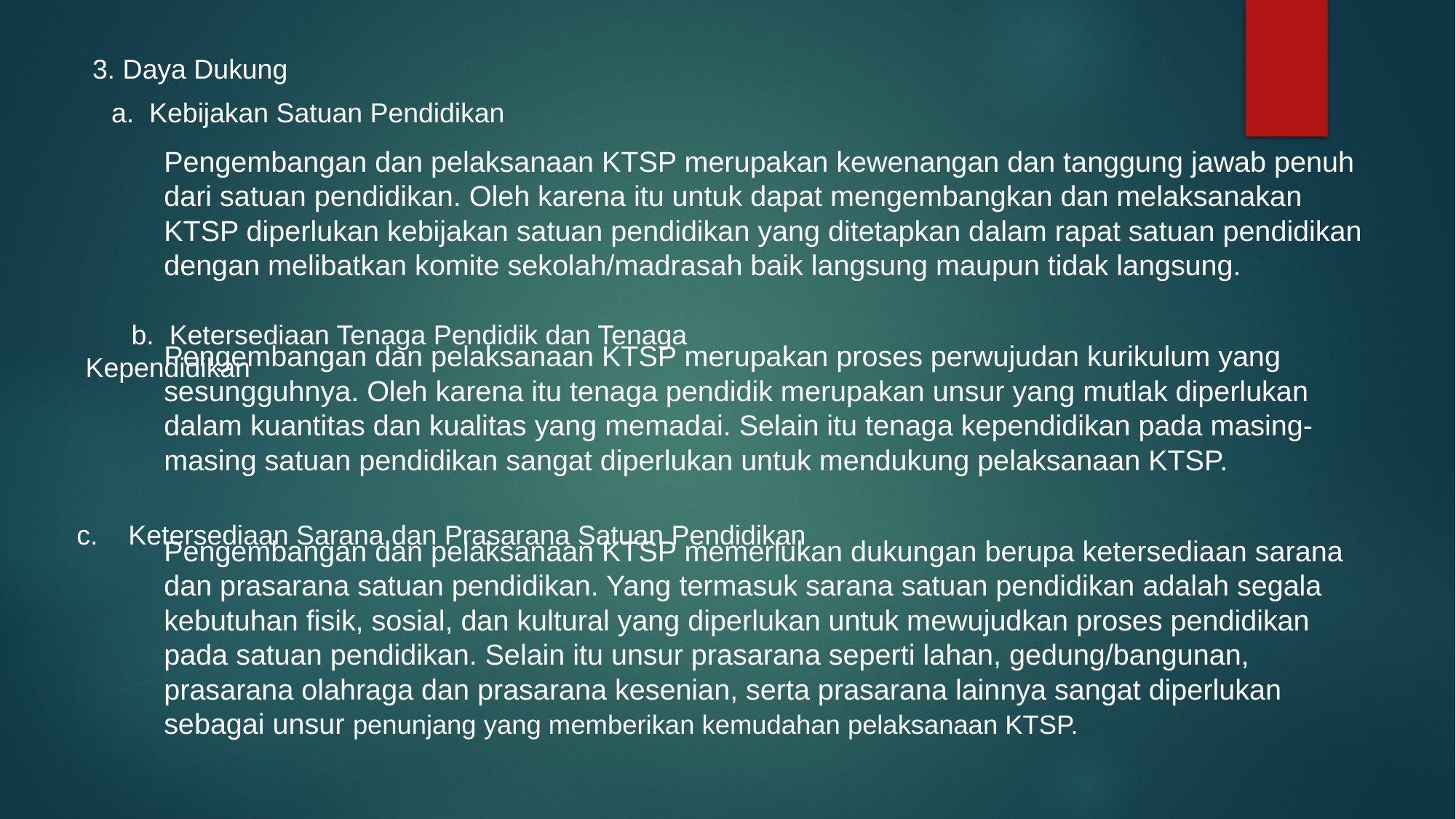

3. Daya Dukung

Pengembangan dan pelaksanaan KTSP merupakan kewenangan dan tanggung jawab penuh dari satuan pendidikan. Oleh karena itu untuk dapat mengembangkan dan melaksanakan KTSP diperlukan kebijakan satuan pendidikan yang ditetapkan dalam rapat satuan pendidikan dengan melibatkan komite sekolah/madrasah baik langsung maupun tidak langsung.

Pengembangan dan pelaksanaan KTSP merupakan proses perwujudan kurikulum yang sesungguhnya. Oleh karena itu tenaga pendidik merupakan unsur yang mutlak diperlukan dalam kuantitas dan kualitas yang memadai. Selain itu tenaga kependidikan pada masing-masing satuan pendidikan sangat diperlukan untuk mendukung pelaksanaan KTSP.

Pengembangan dan pelaksanaan KTSP memerlukan dukungan berupa ketersediaan sarana dan prasarana satuan pendidikan. Yang termasuk sarana satuan pendidikan adalah segala kebutuhan fisik, sosial, dan kultural yang diperlukan untuk mewujudkan proses pendidikan pada satuan pendidikan. Selain itu unsur prasarana seperti lahan, gedung/bangunan, prasarana olahraga dan prasarana kesenian, serta prasarana lainnya sangat diperlukan sebagai unsur penunjang yang memberikan kemudahan pelaksanaan KTSP.
a.  Kebijakan Satuan Pendidikan
      b.  Ketersediaan Tenaga Pendidik dan Tenaga Kependidikan
   c.    Ketersediaan Sarana dan Prasarana Satuan Pendidikan